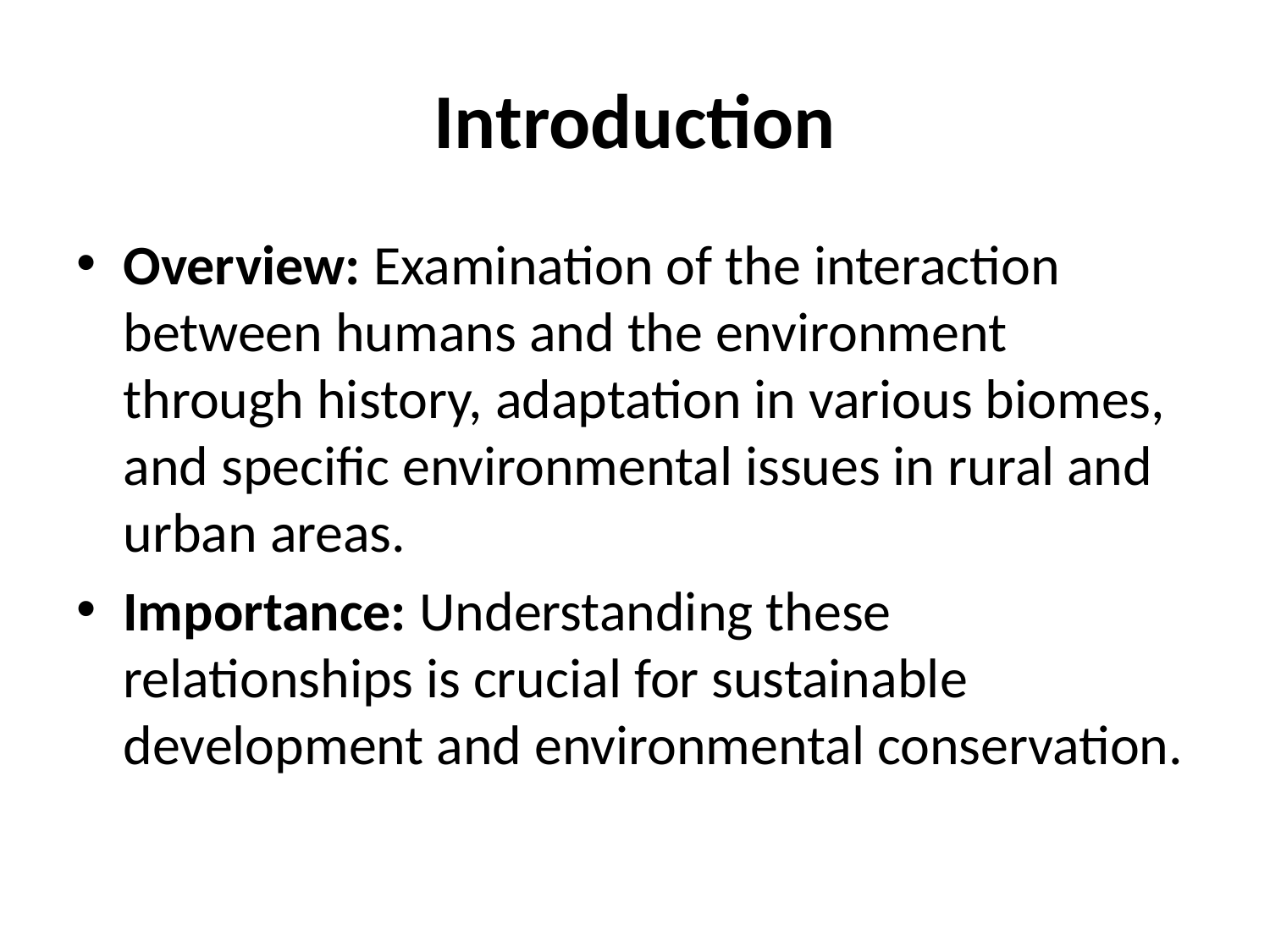

# Introduction
Overview: Examination of the interaction between humans and the environment through history, adaptation in various biomes, and specific environmental issues in rural and urban areas.
Importance: Understanding these relationships is crucial for sustainable development and environmental conservation.